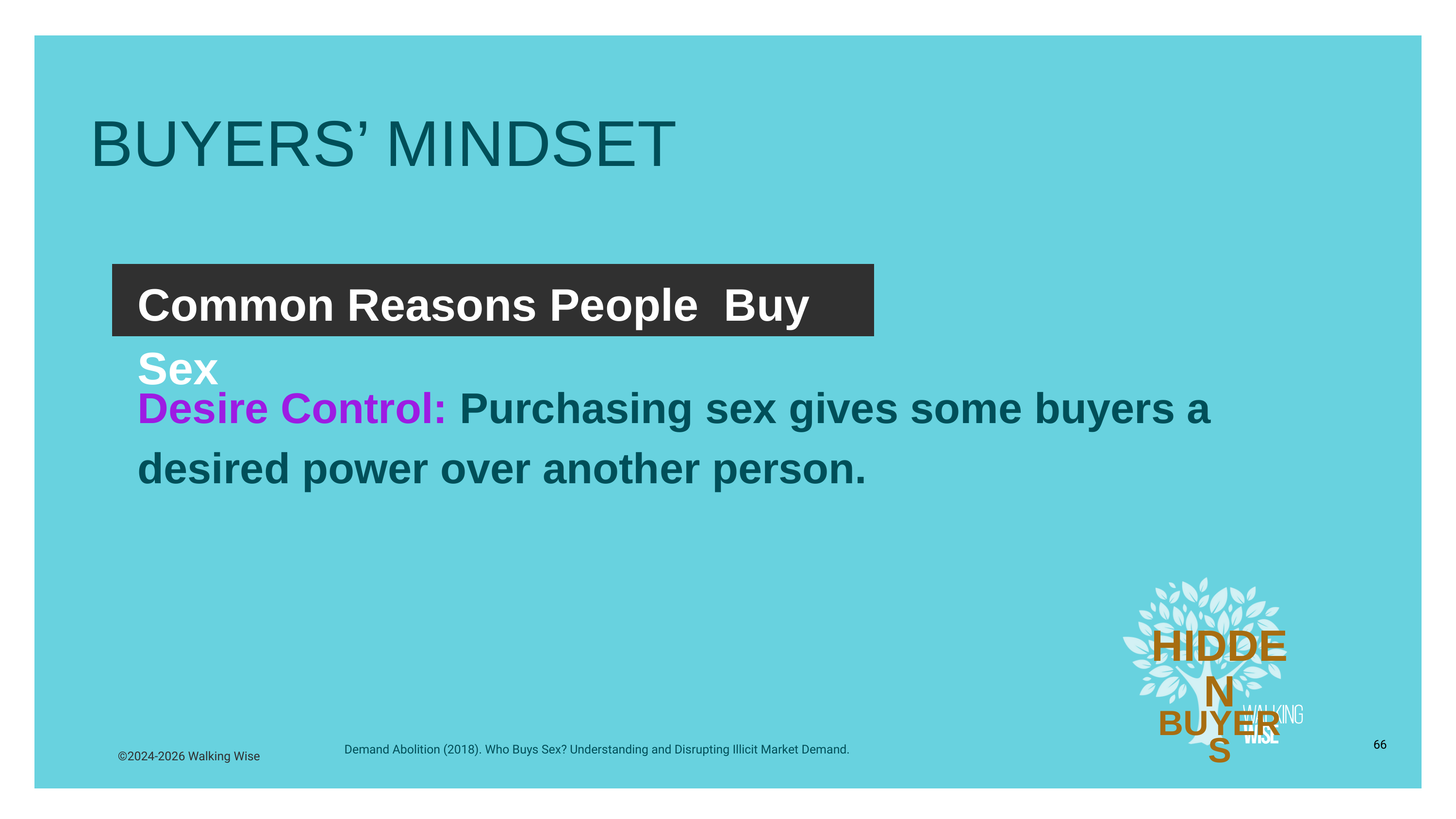

BUYERS’ MINDSET

Common Reasons People  Buy Sex
Desire Control: Purchasing sex gives some buyers a desired power over another person.

HIDDEN
BUYERS

66
Demand Abolition (2018). Who Buys Sex? Understanding and Disrupting Illicit Market Demand.
©2024-2026 Walking Wise